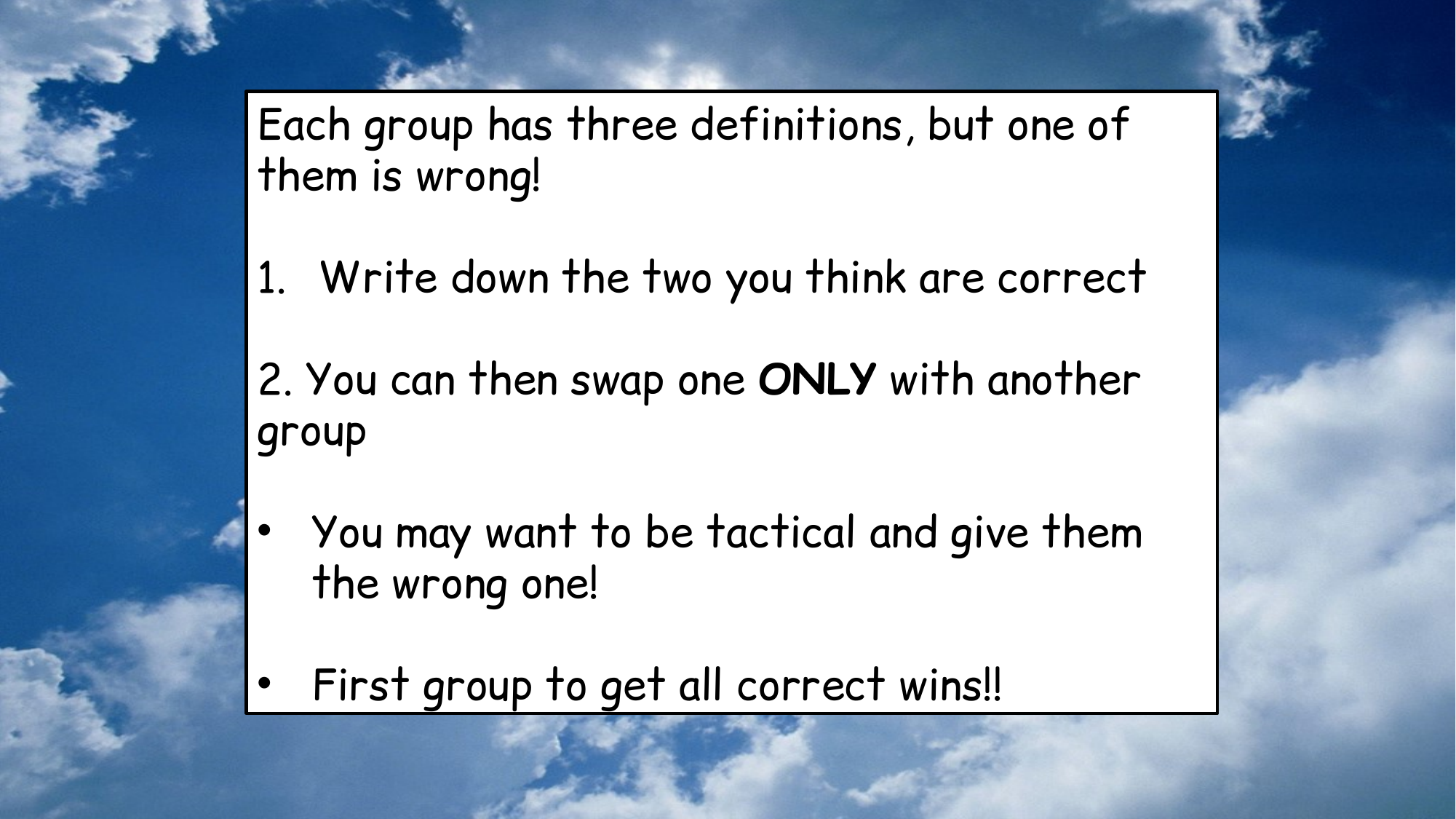

Each group has three definitions, but one of them is wrong!

Write down the two you think are correct

2. You can then swap one ONLY with another group

You may want to be tactical and give them the wrong one!

First group to get all correct wins!!